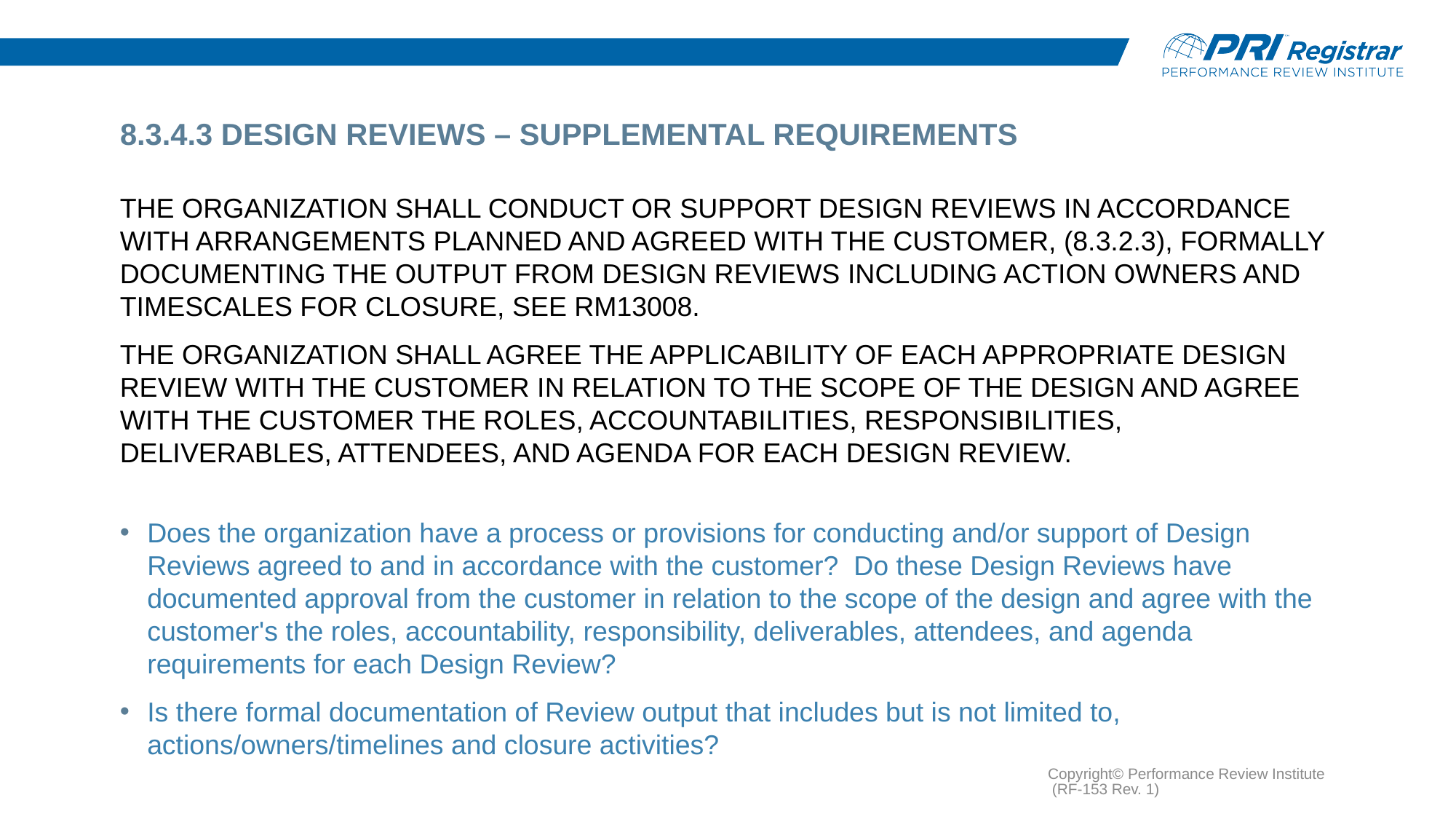

# 8.3.4.3 Design Reviews – Supplemental Requirements

The organization shall conduct or support Design Reviews in accordance with arrangements planned and agreed with the customer, (8.3.2.3), formally documenting the output from Design Reviews including action owners and timescales for closure, see RM13008.
The organization shall agree the applicability of each appropriate Design Review with the customer in relation to the scope of the design and agree with the customer the roles, accountabilities, responsibilities, deliverables, attendees, and agenda for each Design Review.
Does the organization have a process or provisions for conducting and/or support of Design Reviews agreed to and in accordance with the customer?  Do these Design Reviews have documented approval from the customer in relation to the scope of the design and agree with the customer's the roles, accountability, responsibility, deliverables, attendees, and agenda requirements for each Design Review?
Is there formal documentation of Review output that includes but is not limited to, actions/owners/timelines and closure activities?
Copyright© Performance Review Institute (RF-153 Rev. 1)